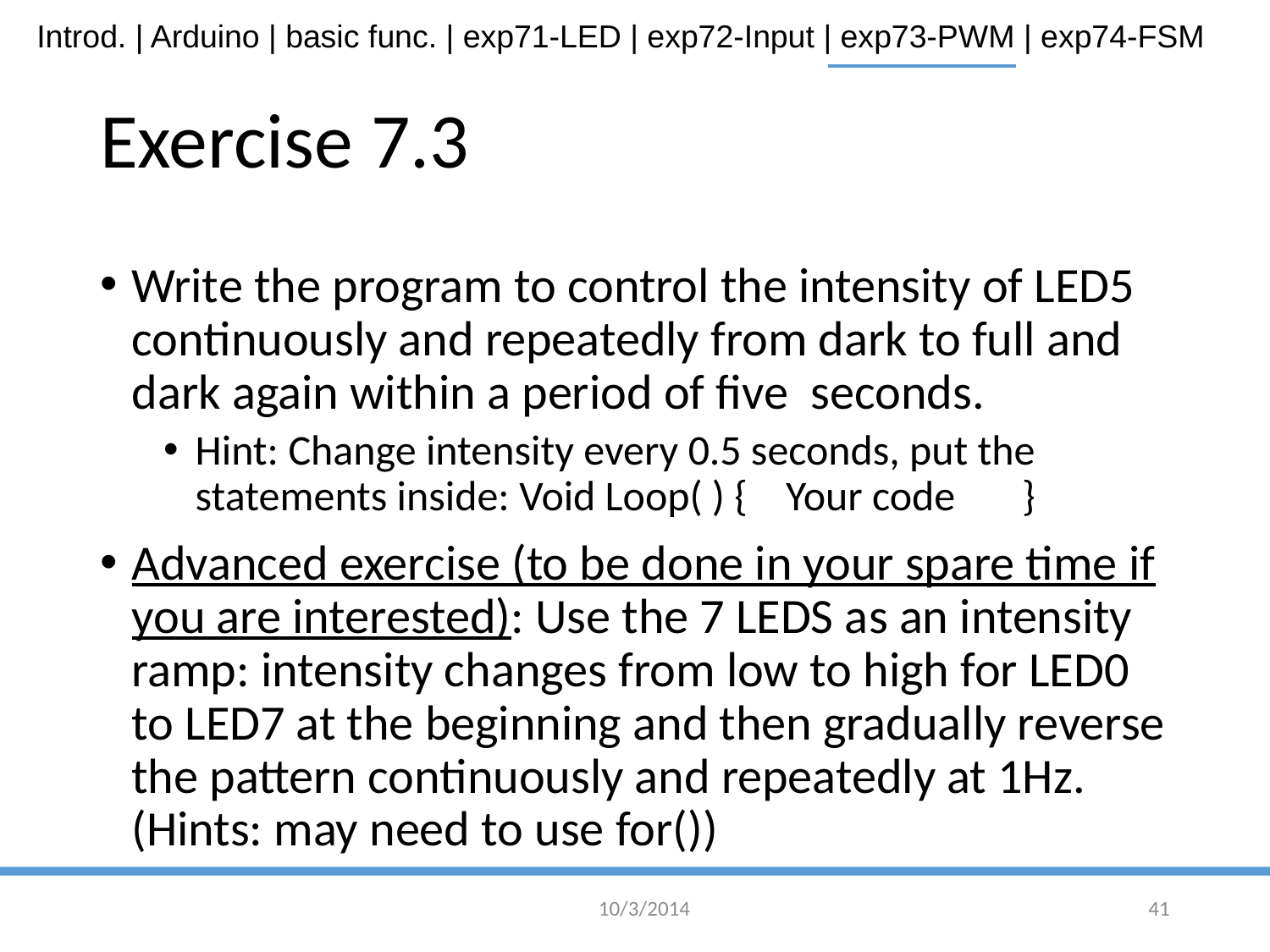

# Exercise 7.3
Write the program to control the intensity of LED5 continuously and repeatedly from dark to full and dark again within a period of five  seconds.
Hint: Change intensity every 0.5 seconds, put the statements inside: Void Loop( ) {    Your code       }
Advanced exercise (to be done in your spare time if you are interested): Use the 7 LEDS as an intensity ramp: intensity changes from low to high for LED0 to LED7 at the beginning and then gradually reverse the pattern continuously and repeatedly at 1Hz. (Hints: may need to use for())

10/3/2014
41